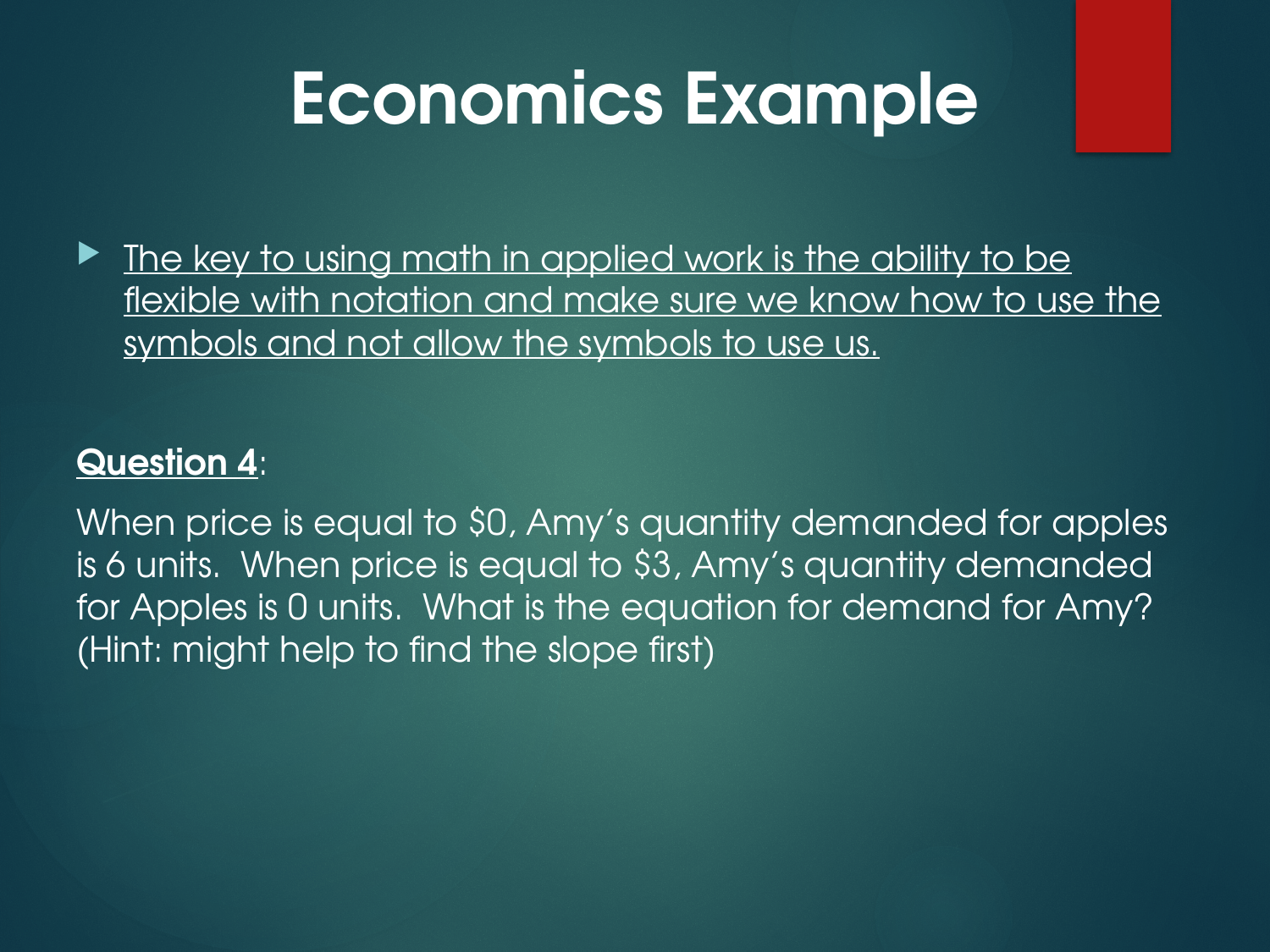

Economics Example

The key to using math in applied work is the ability to be flexible with notation and make sure we know how to use the symbols and not allow the symbols to use us.

Question 4:
When price is equal to $0, Amy’s quantity demanded for apples is 6 units.  When price is equal to $3, Amy’s quantity demanded for Apples is 0 units.  What is the equation for demand for Amy? (Hint: might help to find the slope first)